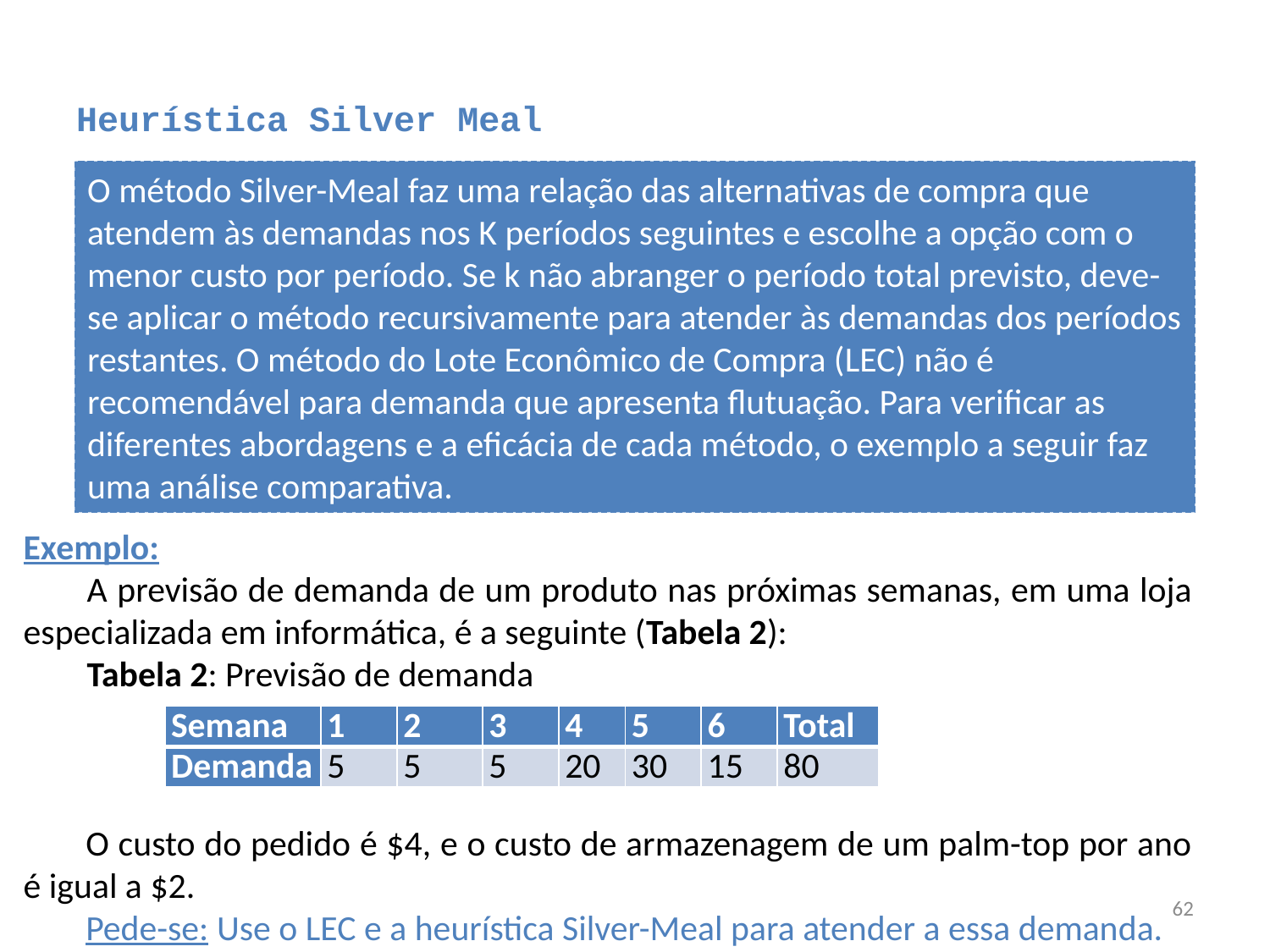

# Heurística Silver Meal
O método Silver-Meal faz uma relação das alternativas de compra que atendem às demandas nos K períodos seguintes e escolhe a opção com o menor custo por período. Se k não abranger o período total previsto, deve-se aplicar o método recursivamente para atender às demandas dos períodos restantes. O método do Lote Econômico de Compra (LEC) não é recomendável para demanda que apresenta flutuação. Para verificar as diferentes abordagens e a eficácia de cada método, o exemplo a seguir faz uma análise comparativa.
Exemplo:
A previsão de demanda de um produto nas próximas semanas, em uma loja especializada em informática, é a seguinte (Tabela 2):
Tabela 2: Previsão de demanda

O custo do pedido é $4, e o custo de armazenagem de um palm-top por ano é igual a $2.
Pede-se: Use o LEC e a heurística Silver-Meal para atender a essa demanda.
| Semana | 1 | 2 | 3 | 4 | 5 | 6 | Total |
| --- | --- | --- | --- | --- | --- | --- | --- |
| Demanda | 5 | 5 | 5 | 20 | 30 | 15 | 80 |
62